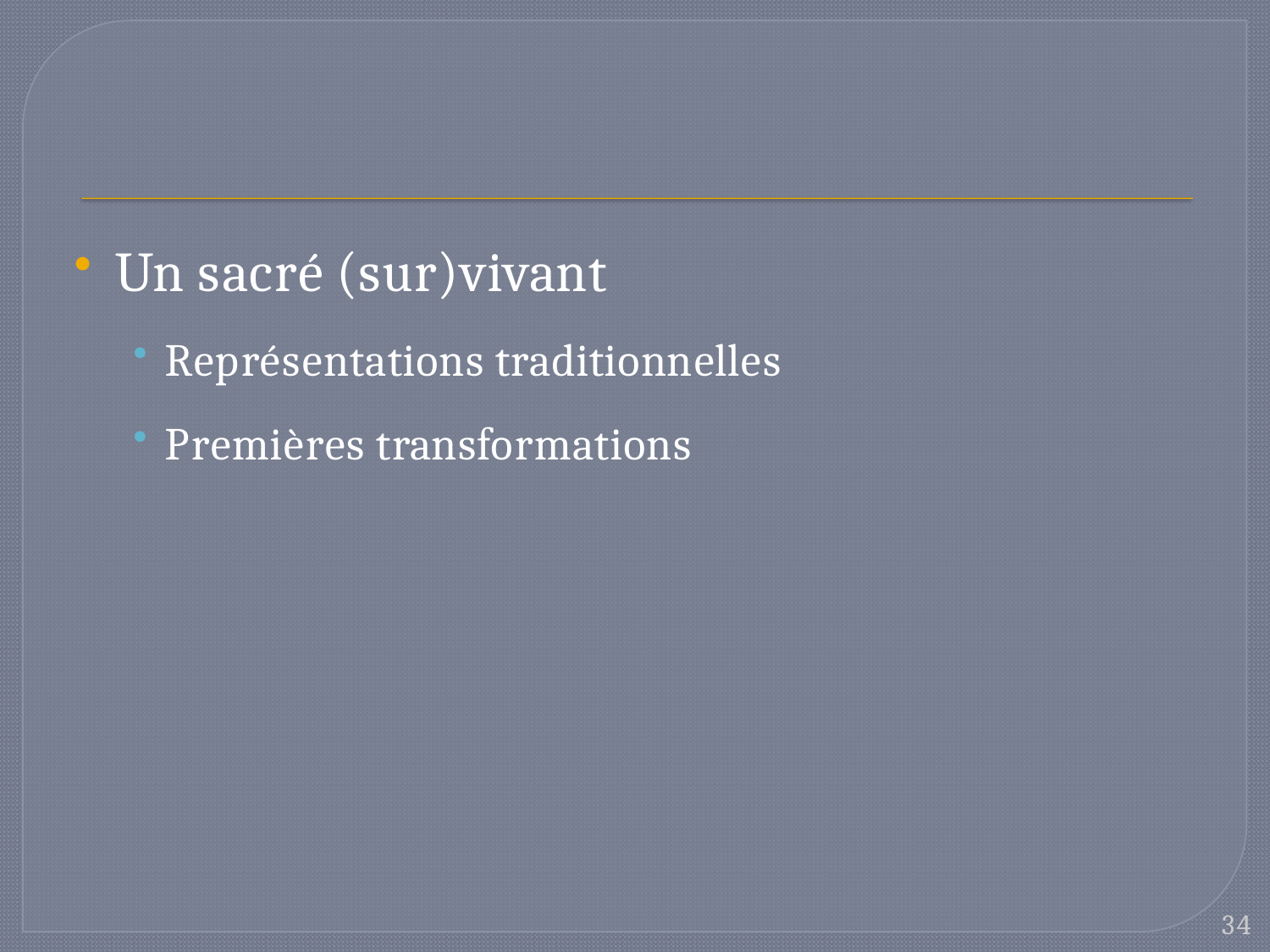

#
Un sacré (sur)vivant
Représentations traditionnelles
Premières transformations

34